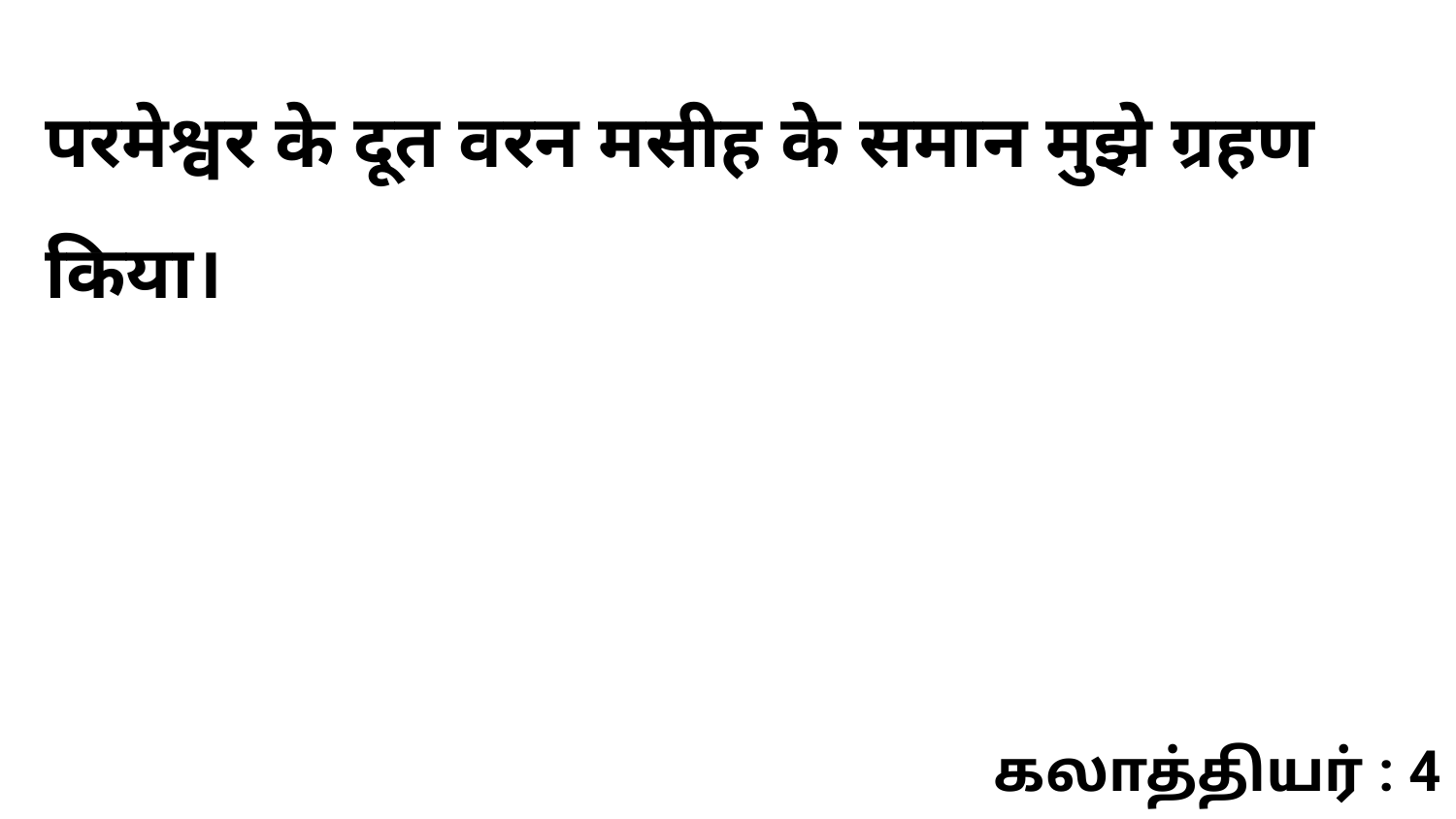

परमेश्वर के दूत वरन मसीह के समान मुझे ग्रहण किया।
கலாத்தியர் : 4